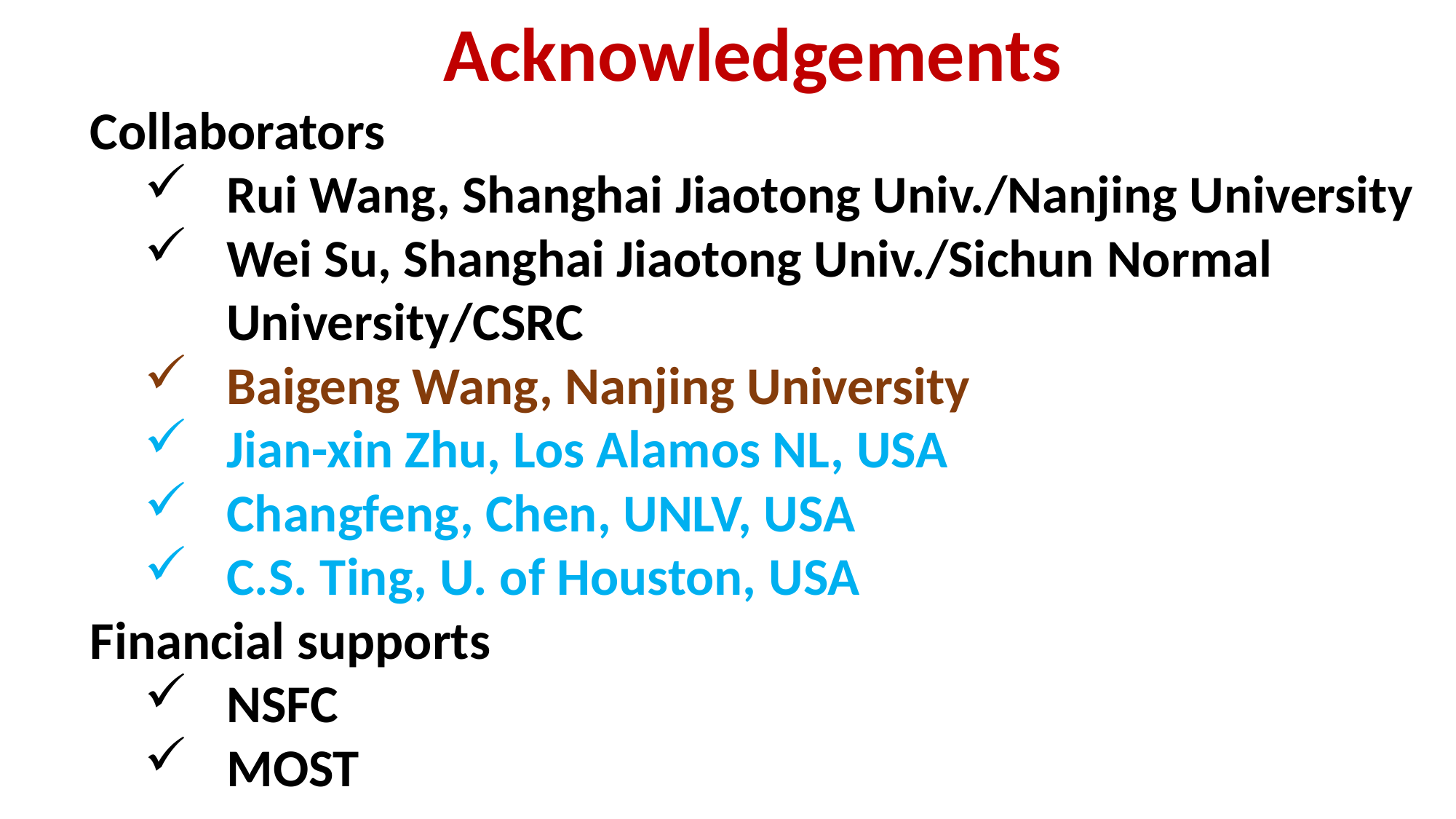

Acknowledgements
Collaborators
Rui Wang, Shanghai Jiaotong Univ./Nanjing University
Wei Su, Shanghai Jiaotong Univ./Sichun Normal University/CSRC
Baigeng Wang, Nanjing University
Jian-xin Zhu, Los Alamos NL, USA
Changfeng, Chen, UNLV, USA
C.S. Ting, U. of Houston, USA
Financial supports
NSFC
MOST